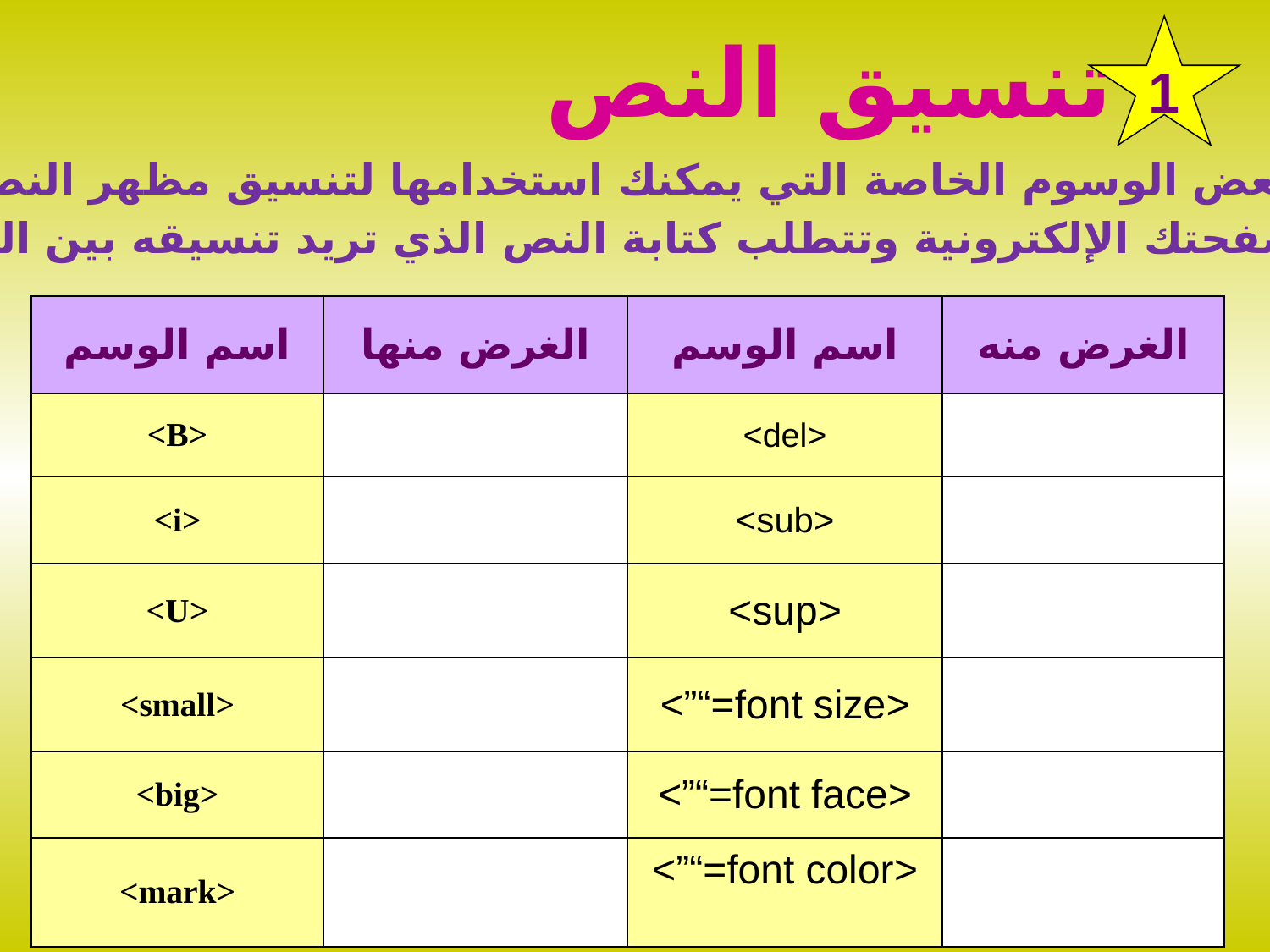

تنسيق النص
1
هناك بعض الوسوم الخاصة التي يمكنك استخدامها لتنسيق مظهر النص
على صفحتك الإلكترونية وتتطلب كتابة النص الذي تريد تنسيقه بين الوسمين
| اسم الوسم | الغرض منها | اسم الوسم | الغرض منه |
| --- | --- | --- | --- |
| <B> |  | <del> |  |
| <i> |  | <sub> |  |
| <U> |  | <sup> |  |
| <small> |  | <font size=“”> |  |
| <big> |  | <font face=“”> |  |
| <mark> |  | <font color=“”> |  |